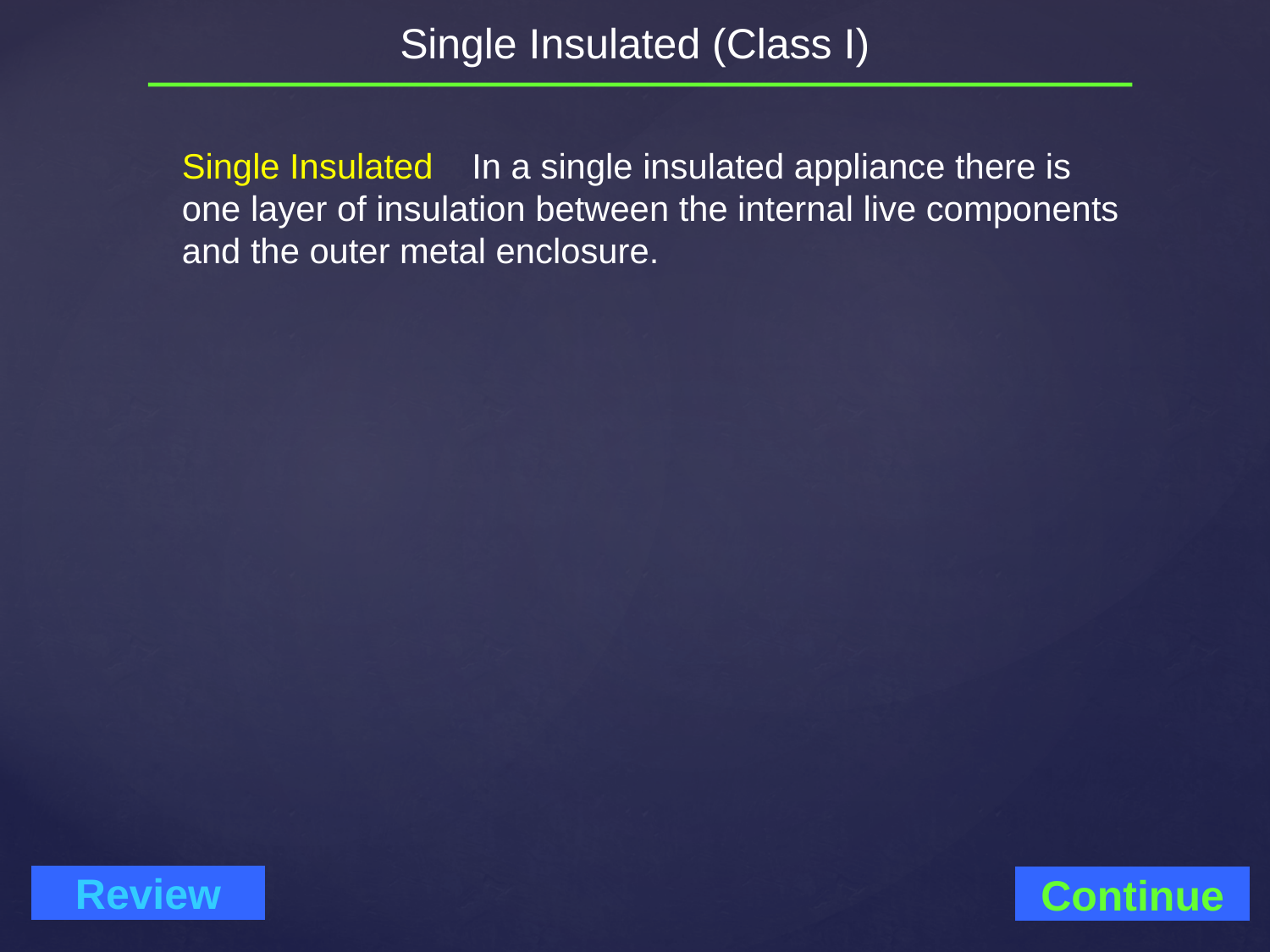

# Single Insulated (Class I)
Single Insulated    In a single insulated appliance there is one layer of insulation between the internal live components and the outer metal enclosure.

Continue